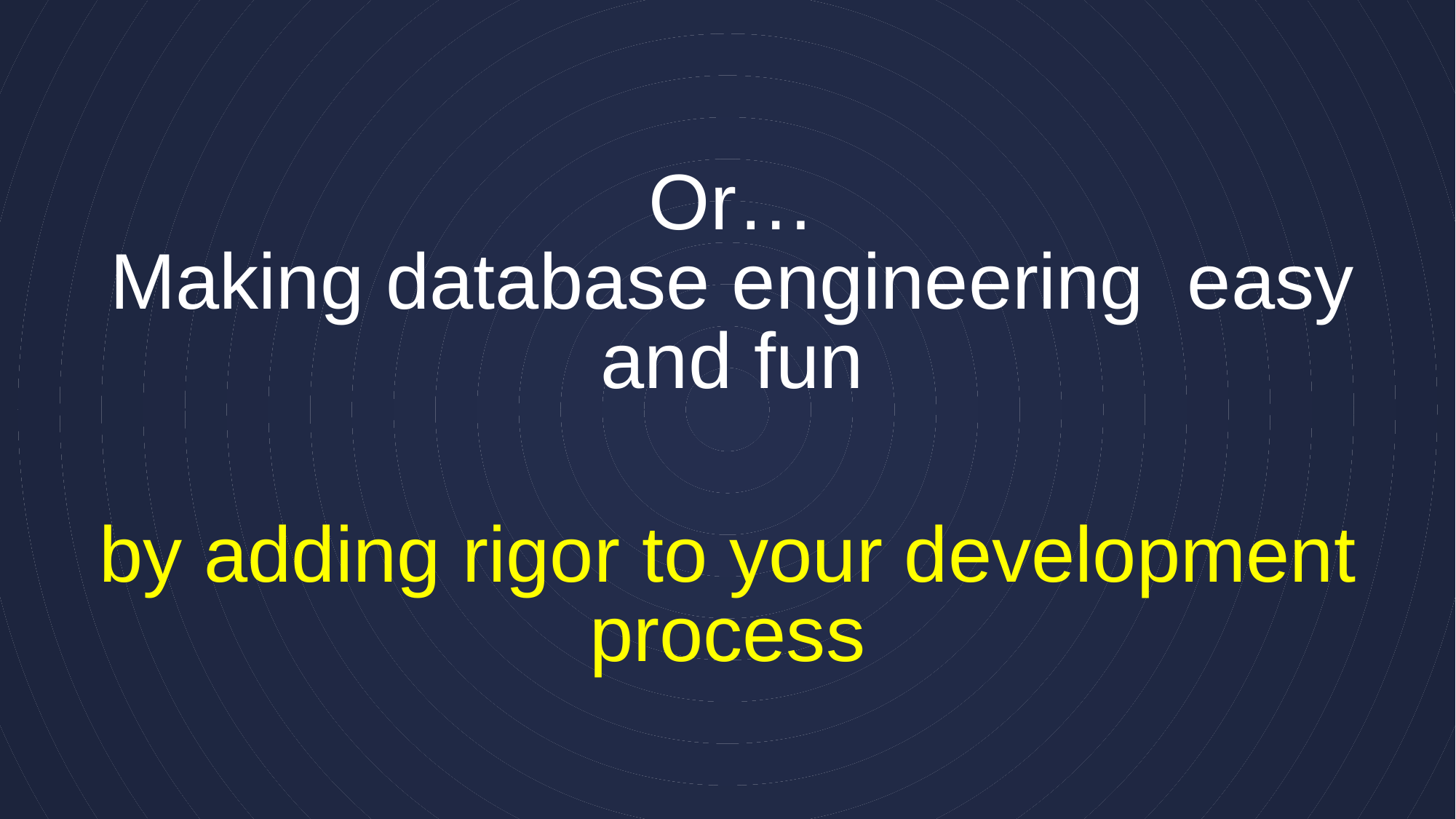

# Or… Making database engineering  easy and fun

by adding rigor to your development process